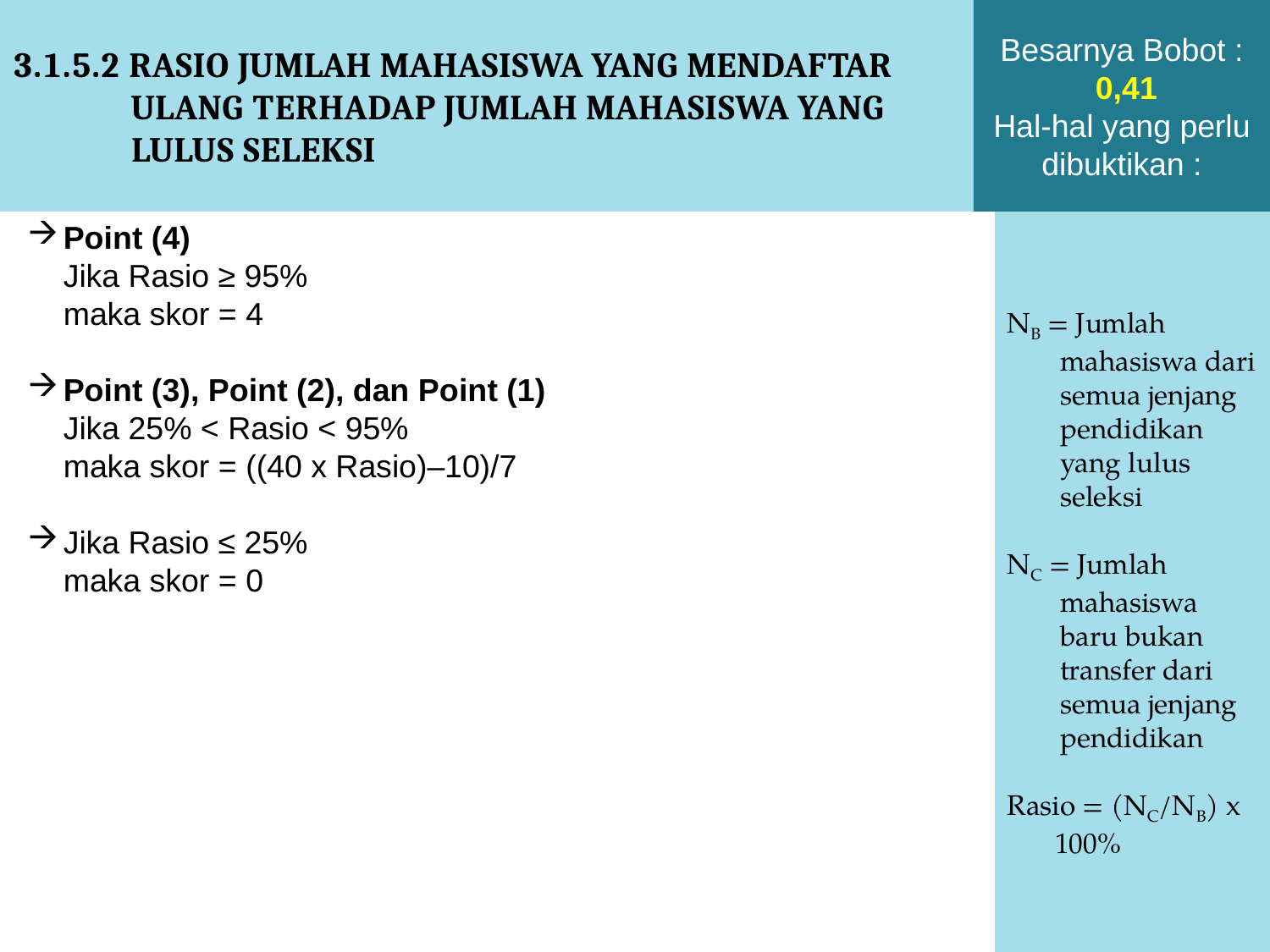

3.1.5.2 RASIO JUMLAH MAHASISWA YANG MENDAFTAR ULANG TERHADAP JUMLAH MAHASISWA YANG LULUS SELEKSI
Besarnya Bobot :
 0,41
Hal-hal yang perlu dibuktikan :
Point (4)
	Jika Rasio ≥ 95%
	maka skor = 4

Point (3), Point (2), dan Point (1)
	Jika 25% < Rasio < 95%
	maka skor = ((40 x Rasio)–10)/7

Jika Rasio ≤ 25%
	maka skor = 0

NB = Jumlah mahasiswa dari semua jenjang pendidikan yang lulus seleksi

NC = Jumlah mahasiswa baru bukan transfer dari semua jenjang pendidikan

Rasio = (NC/NB) x 100%